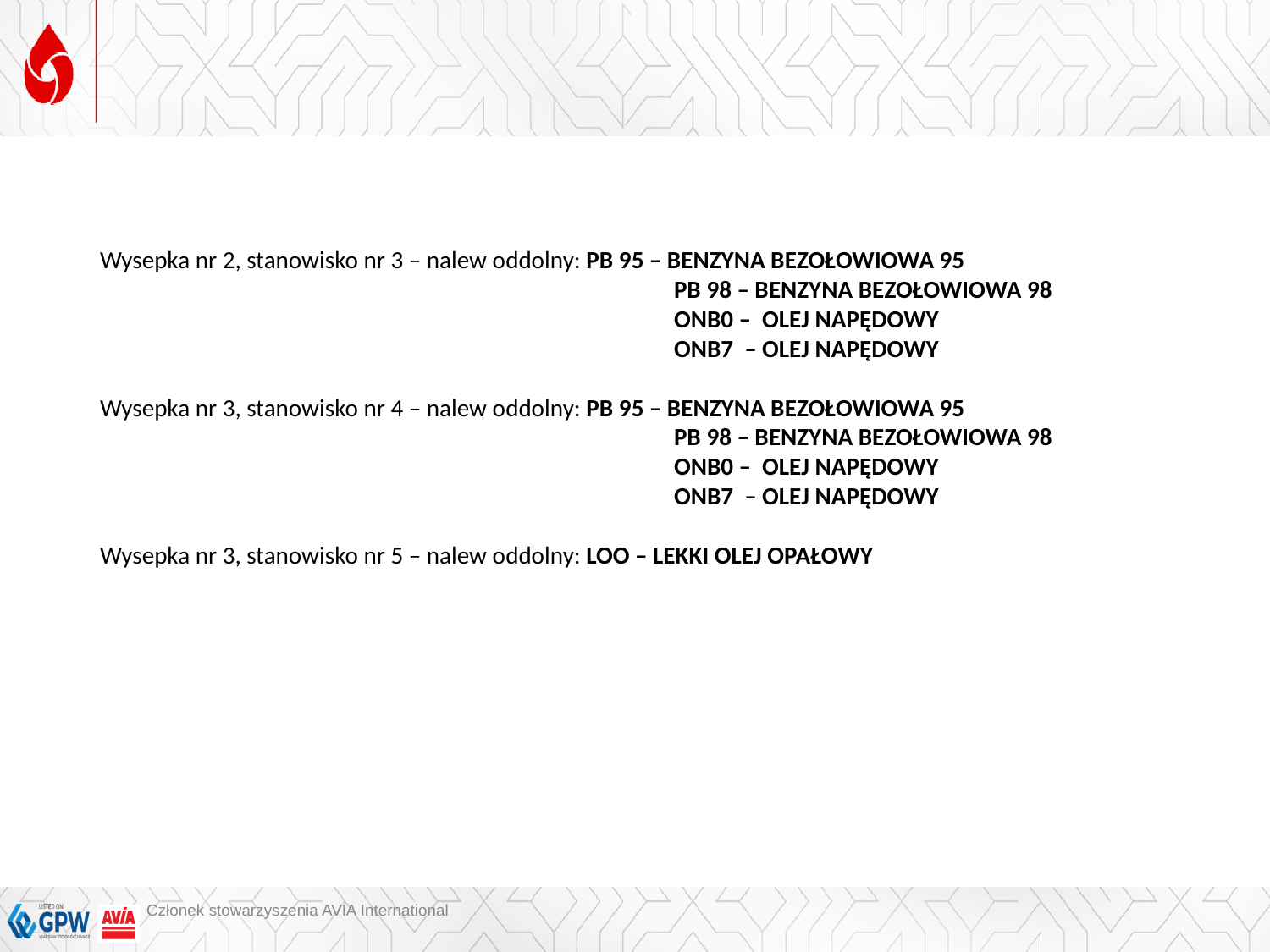

#

Wysepka nr 2, stanowisko nr 3 – nalew oddolny: PB 95 – BENZYNA BEZOŁOWIOWA 95
				            PB 98 – BENZYNA BEZOŁOWIOWA 98
				            ONB0 –  OLEJ NAPĘDOWY
				            ONB7  – OLEJ NAPĘDOWY

Wysepka nr 3, stanowisko nr 4 – nalew oddolny: PB 95 – BENZYNA BEZOŁOWIOWA 95
				            PB 98 – BENZYNA BEZOŁOWIOWA 98
				            ONB0 –  OLEJ NAPĘDOWY
				            ONB7  – OLEJ NAPĘDOWY

Wysepka nr 3, stanowisko nr 5 – nalew oddolny: LOO – LEKKI OLEJ OPAŁOWY